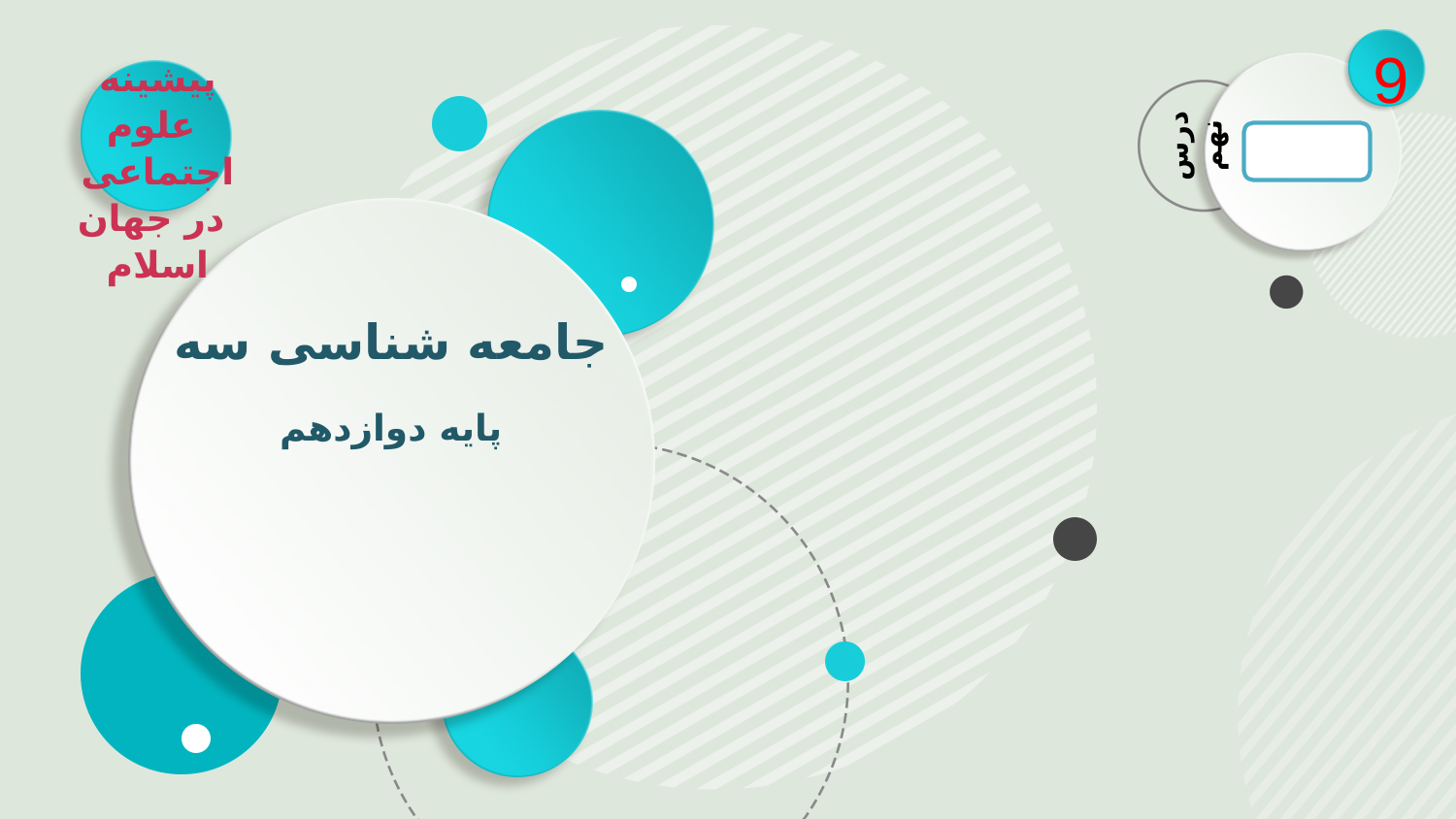

9
پیشینه
 علوم اجتماعی
 در جهان اسلام
درس نهم

جامعه شناسی سه
پایه دوازدهم